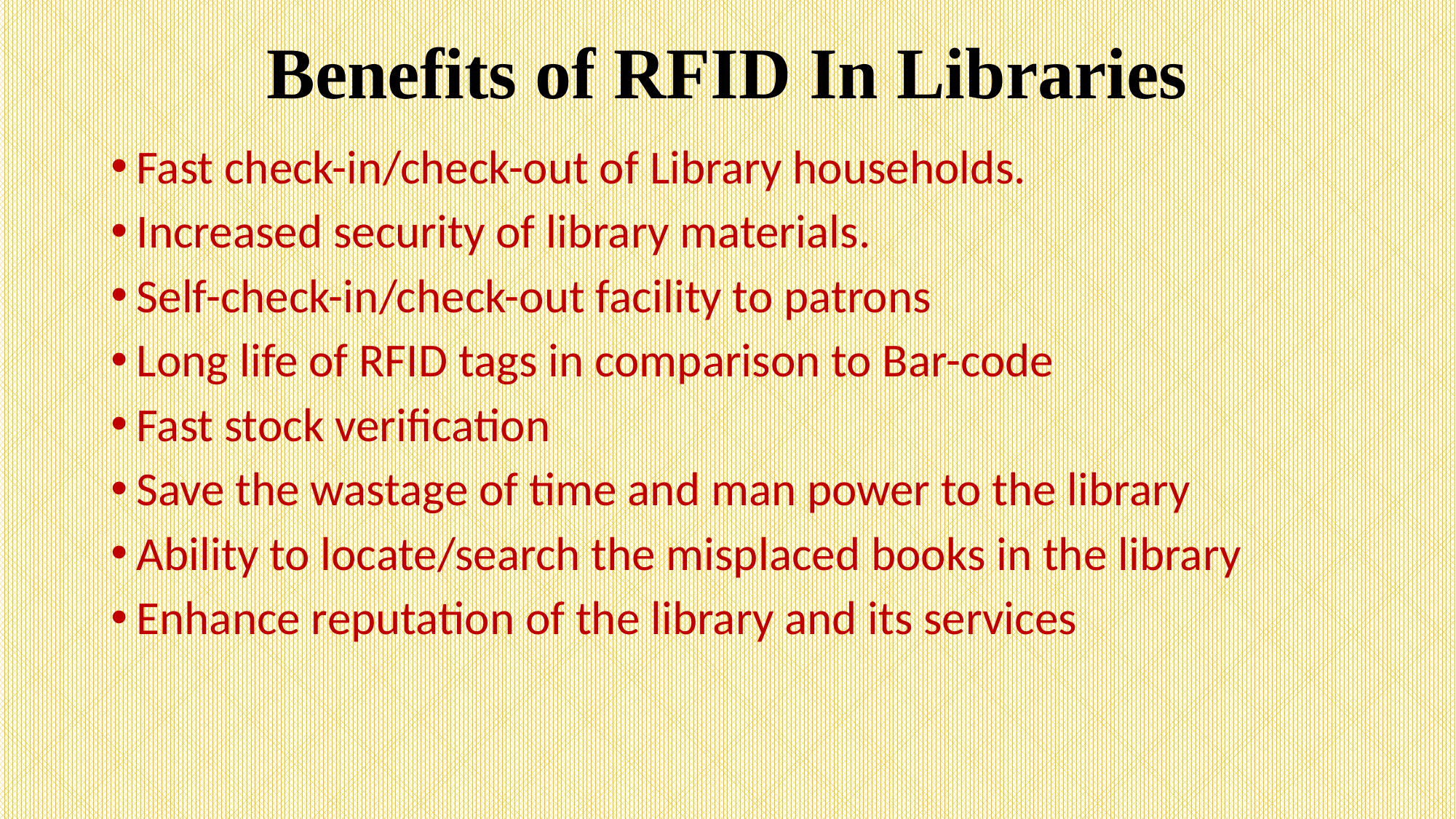

# Benefits of RFID In Libraries
Fast check-in/check-out of Library households.
Increased security of library materials.
Self-check-in/check-out facility to patrons
Long life of RFID tags in comparison to Bar-code
Fast stock verification
Save the wastage of time and man power to the library
Ability to locate/search the misplaced books in the library
Enhance reputation of the library and its services